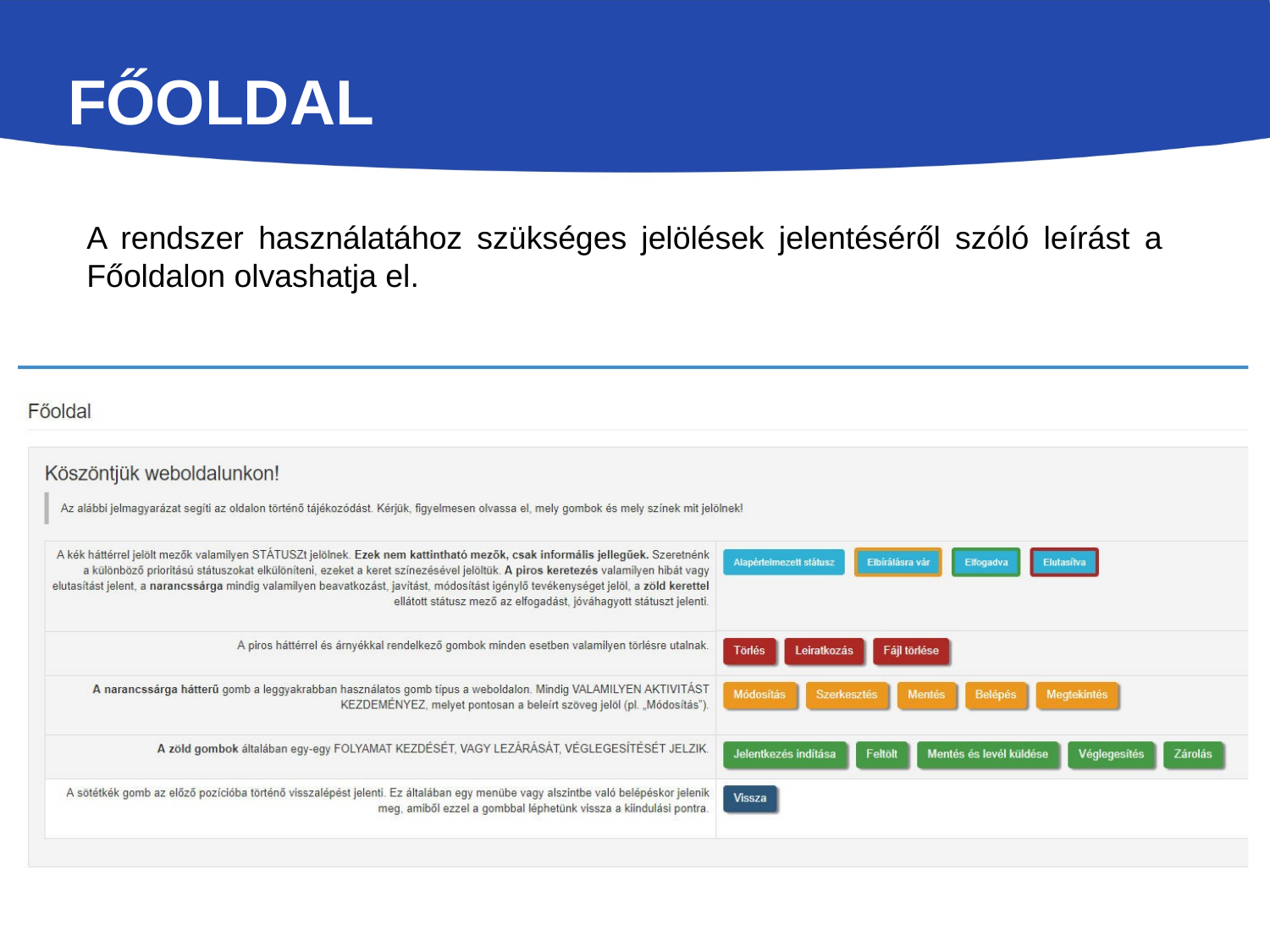

# FŐOLDAL
A rendszer használatához szükséges jelölések jelentéséről szóló leírást a Főoldalon olvashatja el.